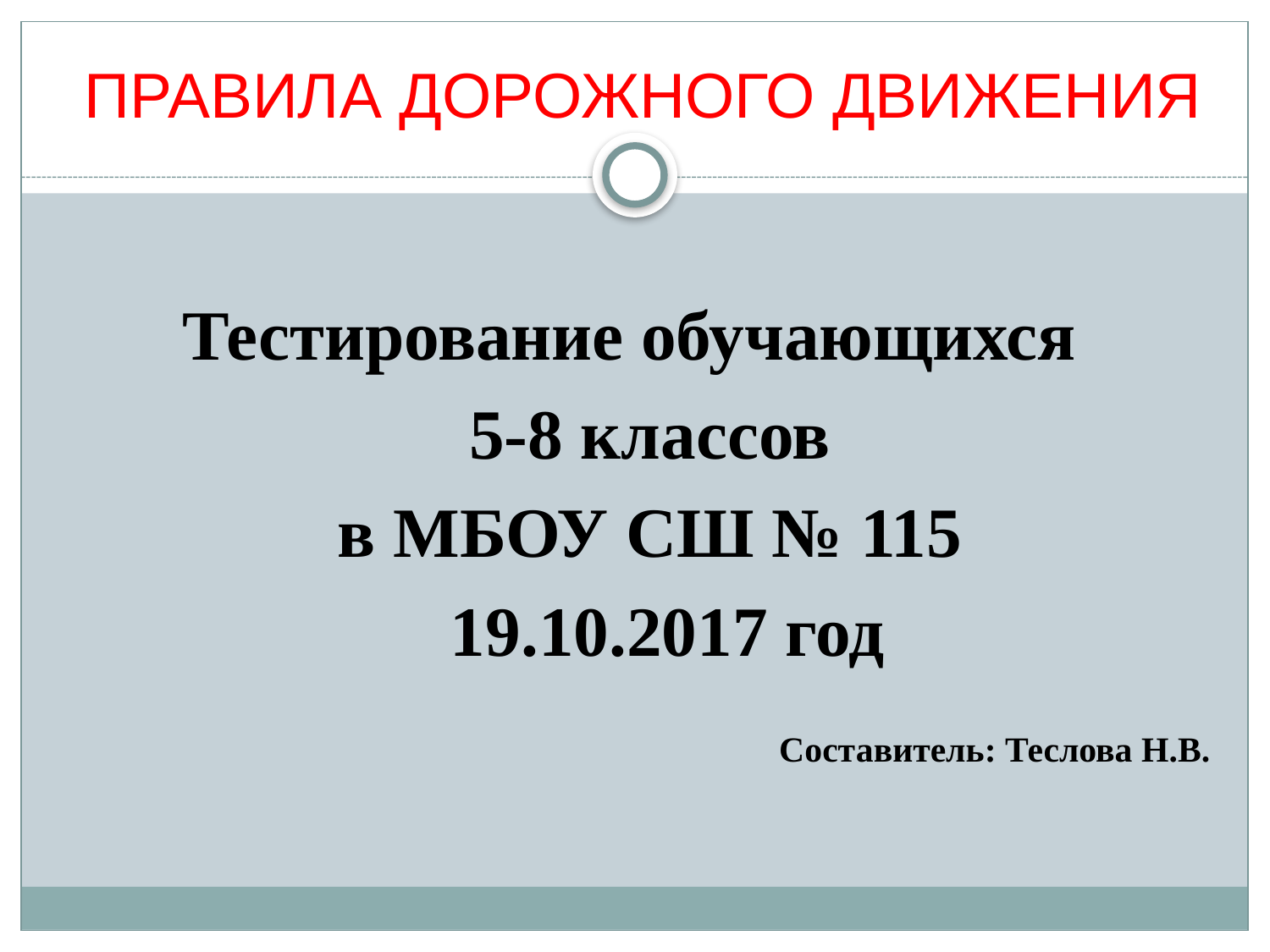

# Правила дорожного движения

 Тестирование обучающихся
   5-8 классов
  в МБОУ СШ № 115
    19.10.2017 год

Составитель: Теслова Н.В.